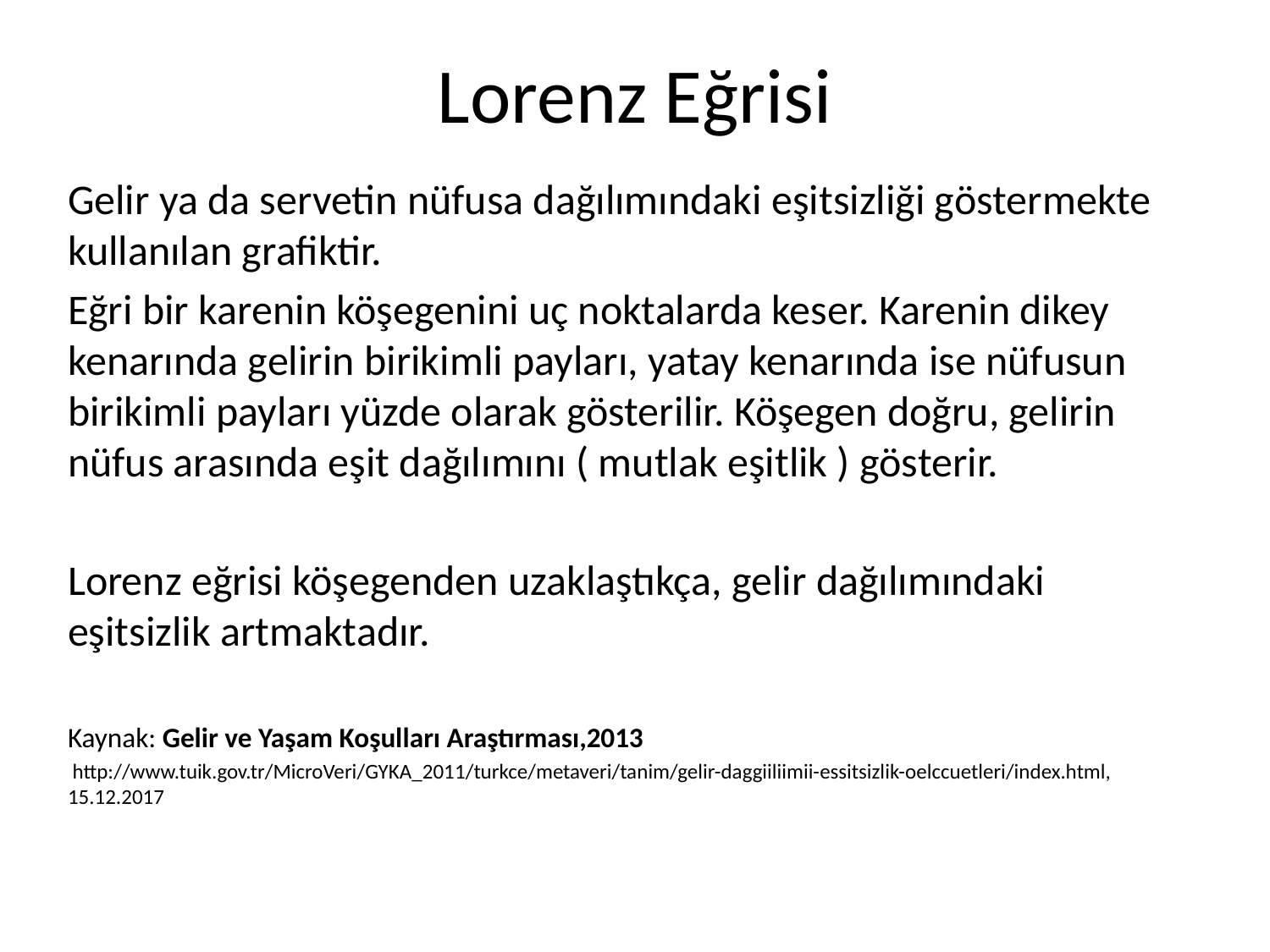

# Lorenz Eğrisi
Gelir ya da servetin nüfusa dağılımındaki eşitsizliği göstermekte kullanılan grafiktir.
Eğri bir karenin köşegenini uç noktalarda keser. Karenin dikey kenarında gelirin birikimli payları, yatay kenarında ise nüfusun birikimli payları yüzde olarak gösterilir. Köşegen doğru, gelirin nüfus arasında eşit dağılımını ( mutlak eşitlik ) gösterir.

Lorenz eğrisi köşegenden uzaklaştıkça, gelir dağılımındaki eşitsizlik artmaktadır.

Kaynak: Gelir ve Yaşam Koşulları Araştırması,2013
 http://www.tuik.gov.tr/MicroVeri/GYKA_2011/turkce/metaveri/tanim/gelir-daggiiliimii-essitsizlik-oelccuetleri/index.html, 15.12.2017